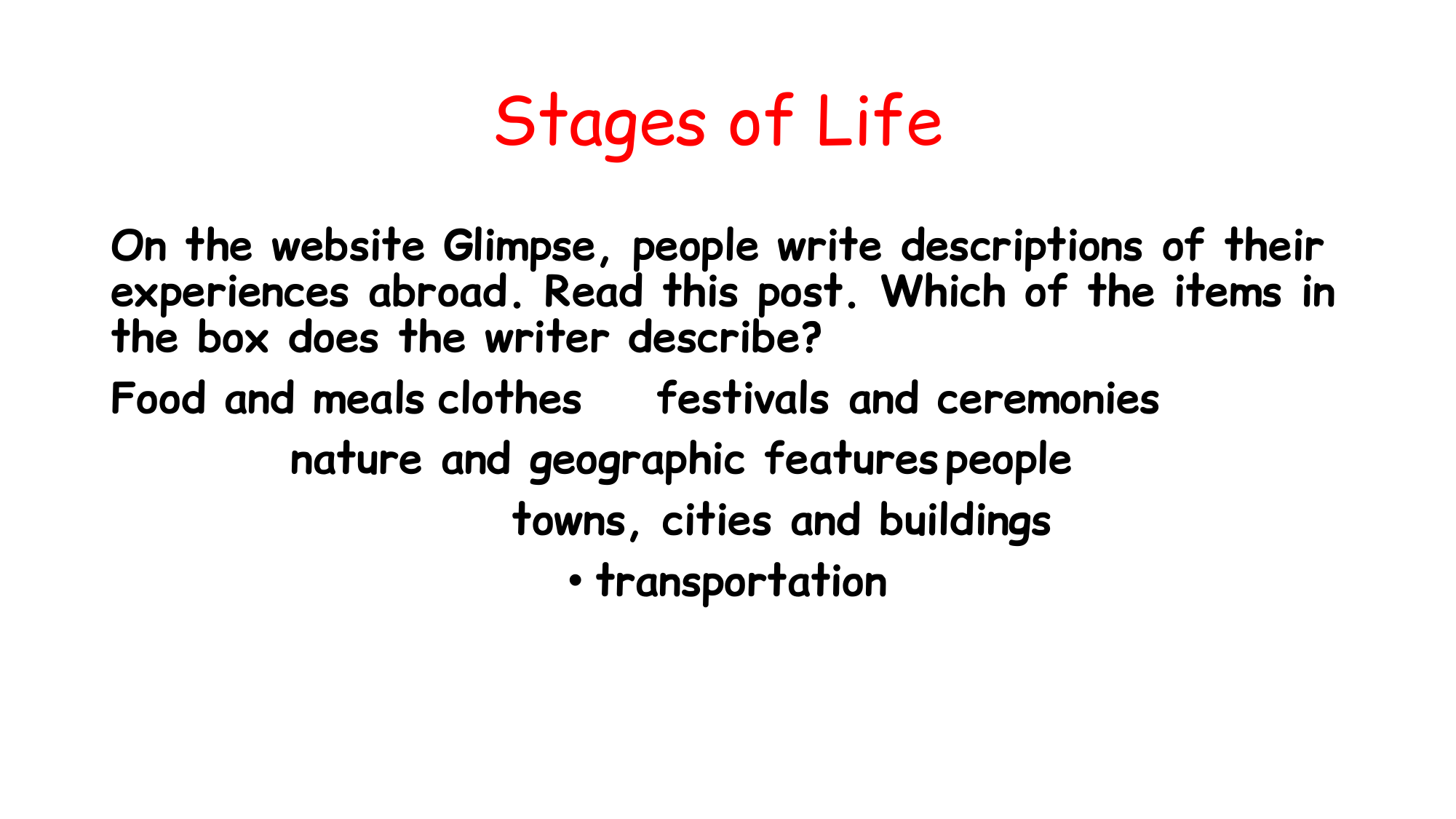

# Stages of Life
On the website Glimpse, people write descriptions of their experiences abroad. Read this post. Which of the items in the box does the writer describe?
Food and meals	clothes	festivals and ceremonies
nature and geographic features	people
	towns, cities and buildings
transportation